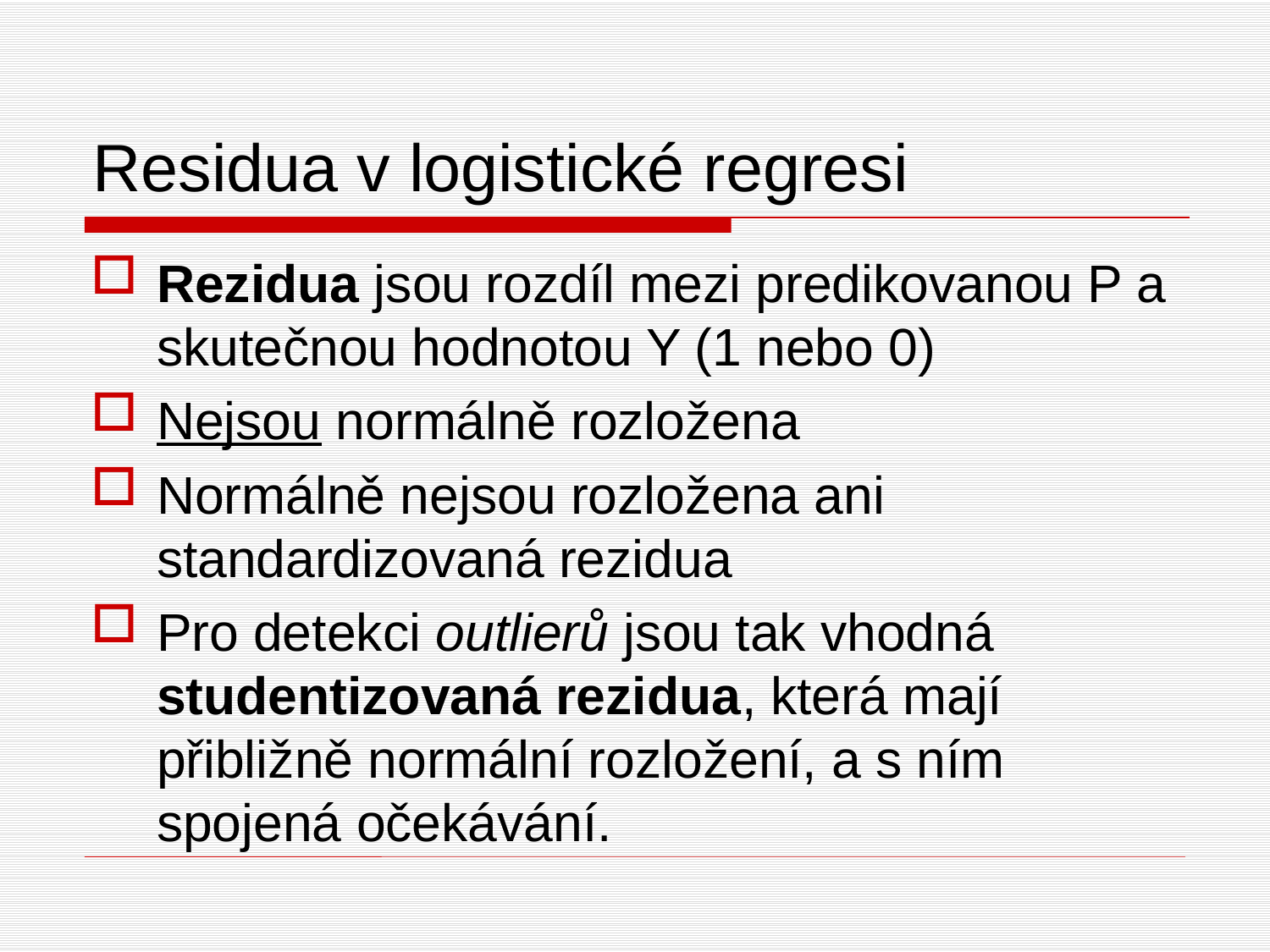

# Residua v logistické regresi
Rezidua jsou rozdíl mezi predikovanou P a skutečnou hodnotou Y (1 nebo 0)
Nejsou normálně rozložena
Normálně nejsou rozložena ani standardizovaná rezidua
Pro detekci outlierů jsou tak vhodná studentizovaná rezidua, která mají přibližně normální rozložení, a s ním spojená očekávání.